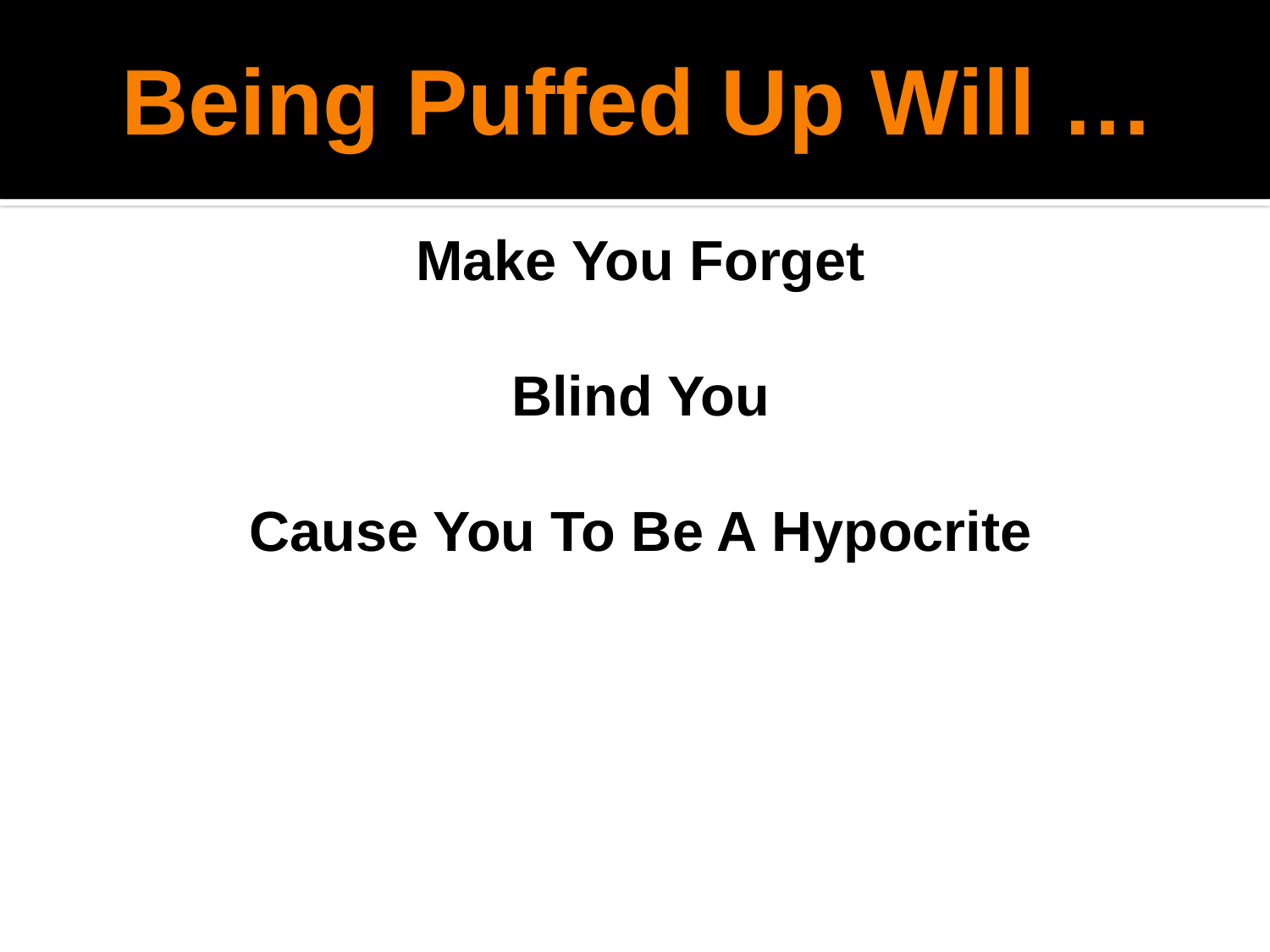

# Being Puffed Up Will …
Make You Forget

Blind You

Cause You To Be A Hypocrite